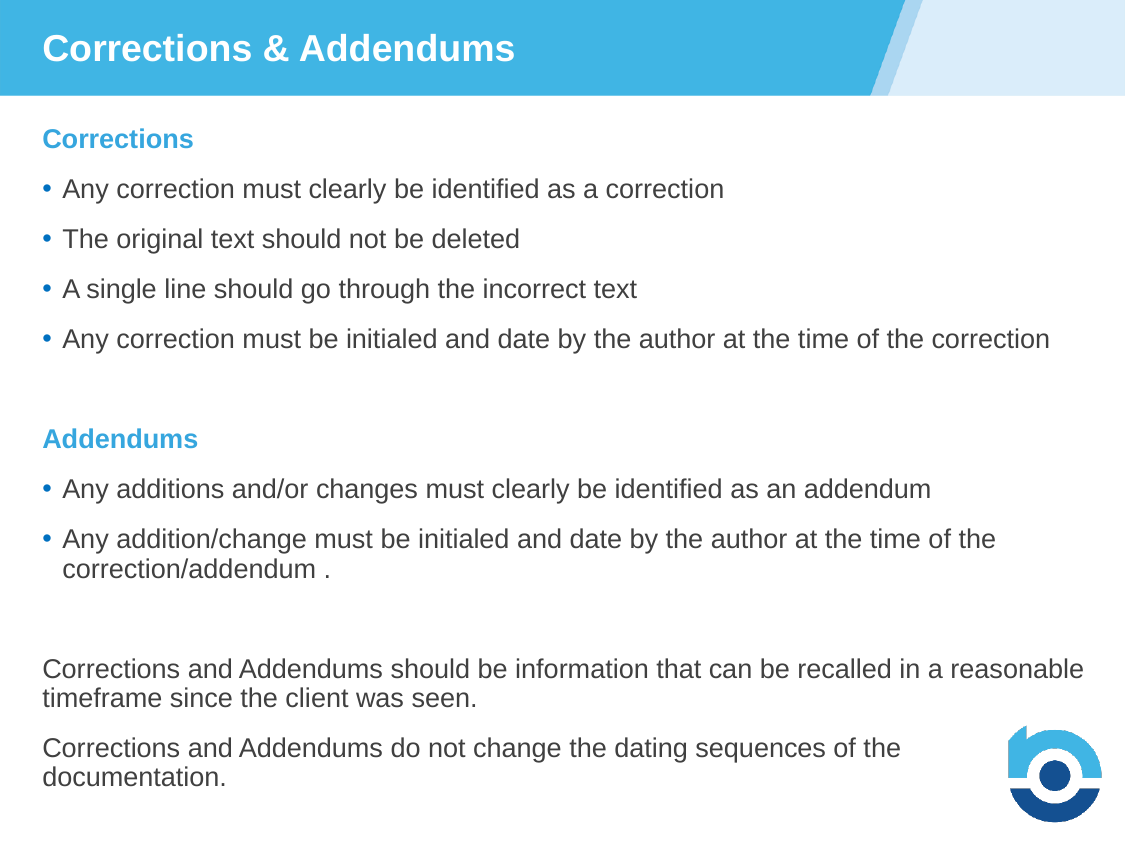

Corrections & Addendums
Corrections
Any correction must clearly be identified as a correction
The original text should not be deleted
A single line should go through the incorrect text
Any correction must be initialed and date by the author at the time of the correction

Addendums
Any additions and/or changes must clearly be identified as an addendum
Any addition/change must be initialed and date by the author at the time of the correction/addendum .

Corrections and Addendums should be information that can be recalled in a reasonable timeframe since the client was seen.
Corrections and Addendums do not change the dating sequences of the documentation.